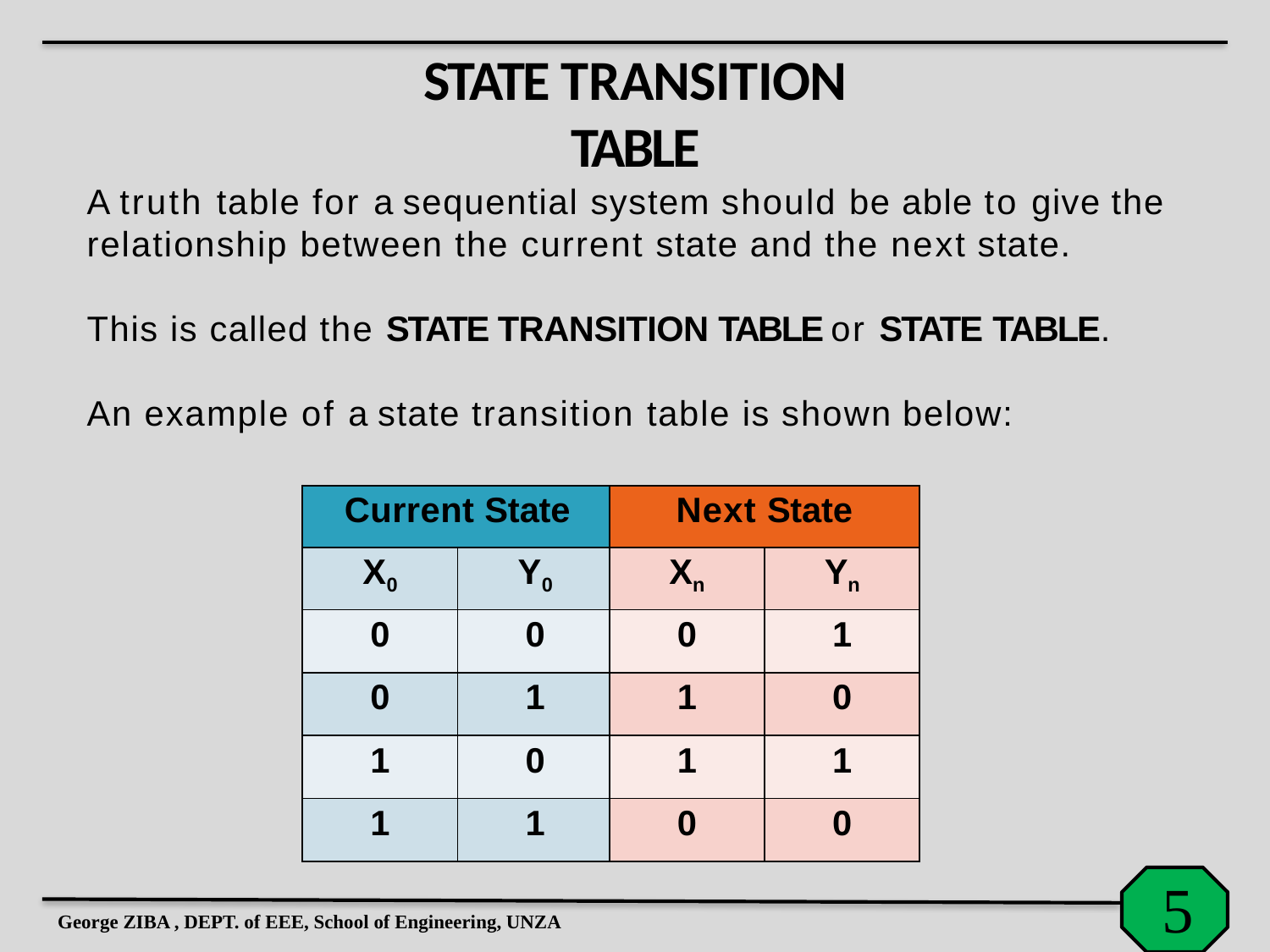

# STATE TRANSITION TABLE
A truth table for a sequential system should be able to give the
relationship between the current state and the next state.
This is called the STATE TRANSITION TABLE or STATE TABLE.
An example of a state transition table is shown below:
| Current State |  | Next State |  |
| --- | --- | --- | --- |
| X0 | Y0 | Xn | Yn |
| 0 | 0 | 0 | 1 |
| 0 | 1 | 1 | 0 |
| 1 | 0 | 1 | 1 |
| 1 | 1 | 0 | 0 |
George ZIBA , DEPT. of EEE, School of Engineering, UNZA

5